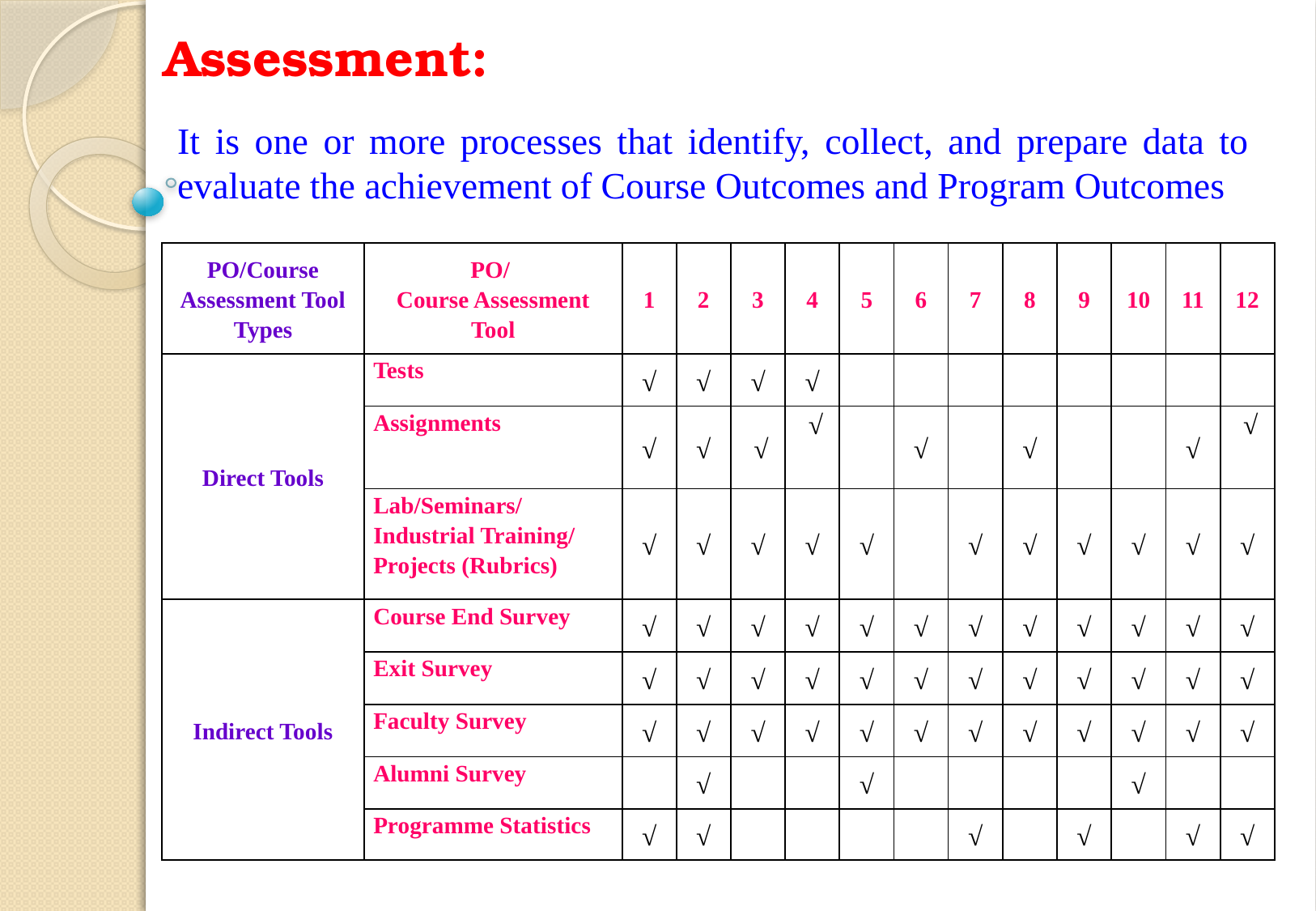

Assessment:
# It is one or more processes that identify, collect, and prepare data to evaluate the achievement of Course Outcomes and Program Outcomes
| PO/Course Assessment Tool Types | PO/ Course Assessment Tool | 1 | 2 | 3 | 4 | 5 | 6 | 7 | 8 | 9 | 10 | 11 | 12 |
| --- | --- | --- | --- | --- | --- | --- | --- | --- | --- | --- | --- | --- | --- |
| Direct Tools | Tests | √ | √ | √ | √ |  |  |  |  |  |  |  |  |
|  | Assignments | √ | √ | √ | √ |  | √ |  | √ |  |  | √ | √ |
|  | Lab/Seminars/Industrial Training/ Projects (Rubrics) | √ | √ | √ | √ | √ |  | √ | √ | √ | √ | √ | √ |
| Indirect Tools | Course End Survey | √ | √ | √ | √ | √ | √ | √ | √ | √ | √ | √ | √ |
|  | Exit Survey | √ | √ | √ | √ | √ | √ | √ | √ | √ | √ | √ | √ |
|  | Faculty Survey | √ | √ | √ | √ | √ | √ | √ | √ | √ | √ | √ | √ |
|  | Alumni Survey |  | √ |  |  | √ |  |  |  |  | √ |  |  |
|  | Programme Statistics | √ | √ |  |  |  |  | √ |  | √ |  | √ | √ |